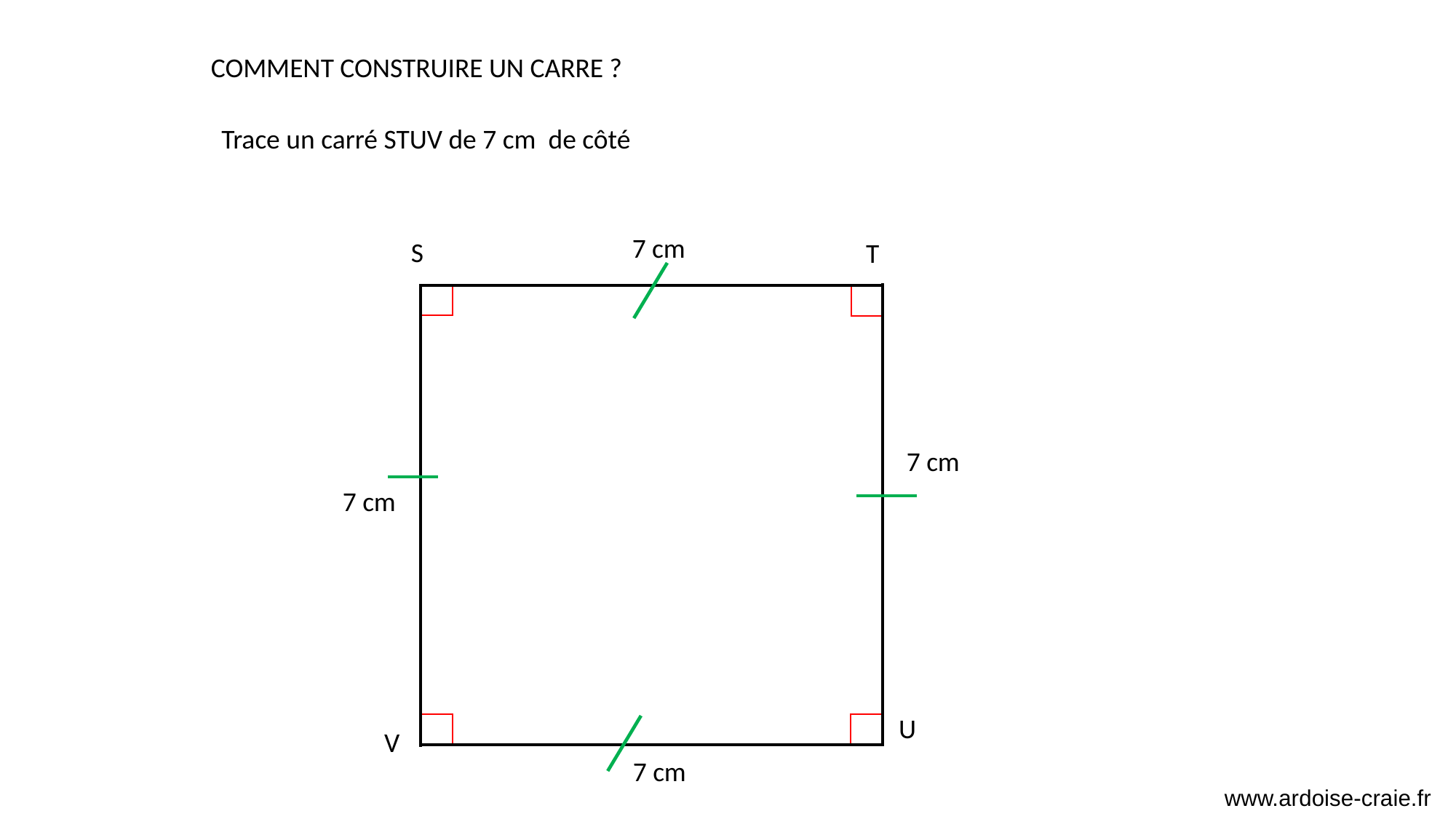

COMMENT CONSTRUIRE UN CARRE ?
Trace un carré STUV de 7 cm  de côté
7 cm
S
T

7 cm
7 cm
U

V
7 cm
www.ardoise-craie.fr